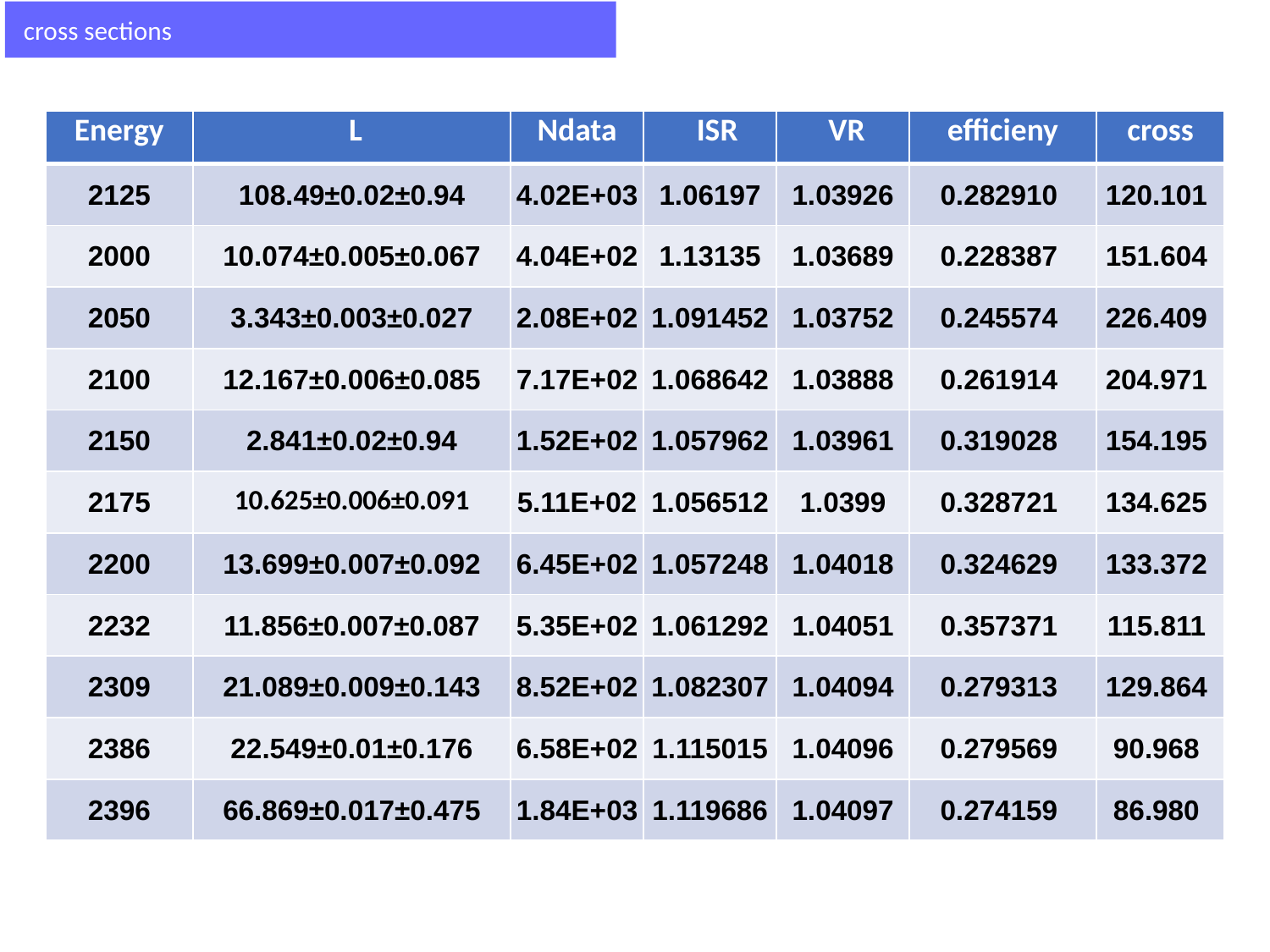

cross sections
| Energy | L | Ndata | ISR | VR | efficieny | cross |
| --- | --- | --- | --- | --- | --- | --- |
| 2125 | 108.49±0.02±0.94 | 4.02E+03 | 1.06197 | 1.03926 | 0.282910 | 120.101 |
| 2000 | 10.074±0.005±0.067 | 4.04E+02 | 1.13135 | 1.03689 | 0.228387 | 151.604 |
| 2050 | 3.343±0.003±0.027 | 2.08E+02 | 1.091452 | 1.03752 | 0.245574 | 226.409 |
| 2100 | 12.167±0.006±0.085 | 7.17E+02 | 1.068642 | 1.03888 | 0.261914 | 204.971 |
| 2150 | 2.841±0.02±0.94 | 1.52E+02 | 1.057962 | 1.03961 | 0.319028 | 154.195 |
| 2175 | 10.625±0.006±0.091 | 5.11E+02 | 1.056512 | 1.0399 | 0.328721 | 134.625 |
| 2200 | 13.699±0.007±0.092 | 6.45E+02 | 1.057248 | 1.04018 | 0.324629 | 133.372 |
| 2232 | 11.856±0.007±0.087 | 5.35E+02 | 1.061292 | 1.04051 | 0.357371 | 115.811 |
| 2309 | 21.089±0.009±0.143 | 8.52E+02 | 1.082307 | 1.04094 | 0.279313 | 129.864 |
| 2386 | 22.549±0.01±0.176 | 6.58E+02 | 1.115015 | 1.04096 | 0.279569 | 90.968 |
| 2396 | 66.869±0.017±0.475 | 1.84E+03 | 1.119686 | 1.04097 | 0.274159 | 86.980 |